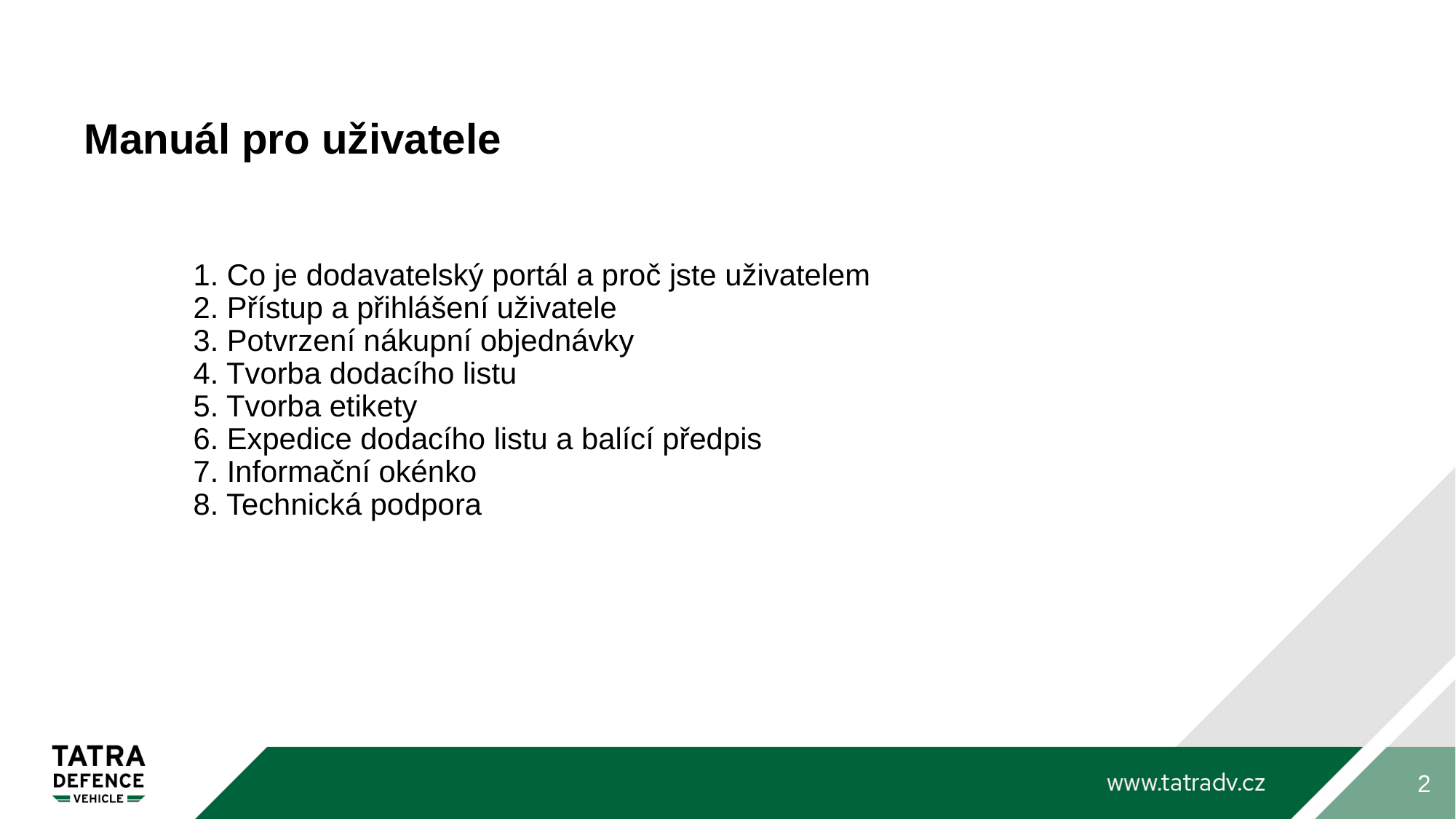

# Manuál pro uživatele
	1. Co je dodavatelský portál a proč jste uživatelem
	2. Přístup a přihlášení uživatele
	3. Potvrzení nákupní objednávky
	4. Tvorba dodacího listu
	5. Tvorba etikety
	6. Expedice dodacího listu a balící předpis
	7. Informační okénko
	8. Technická podpora